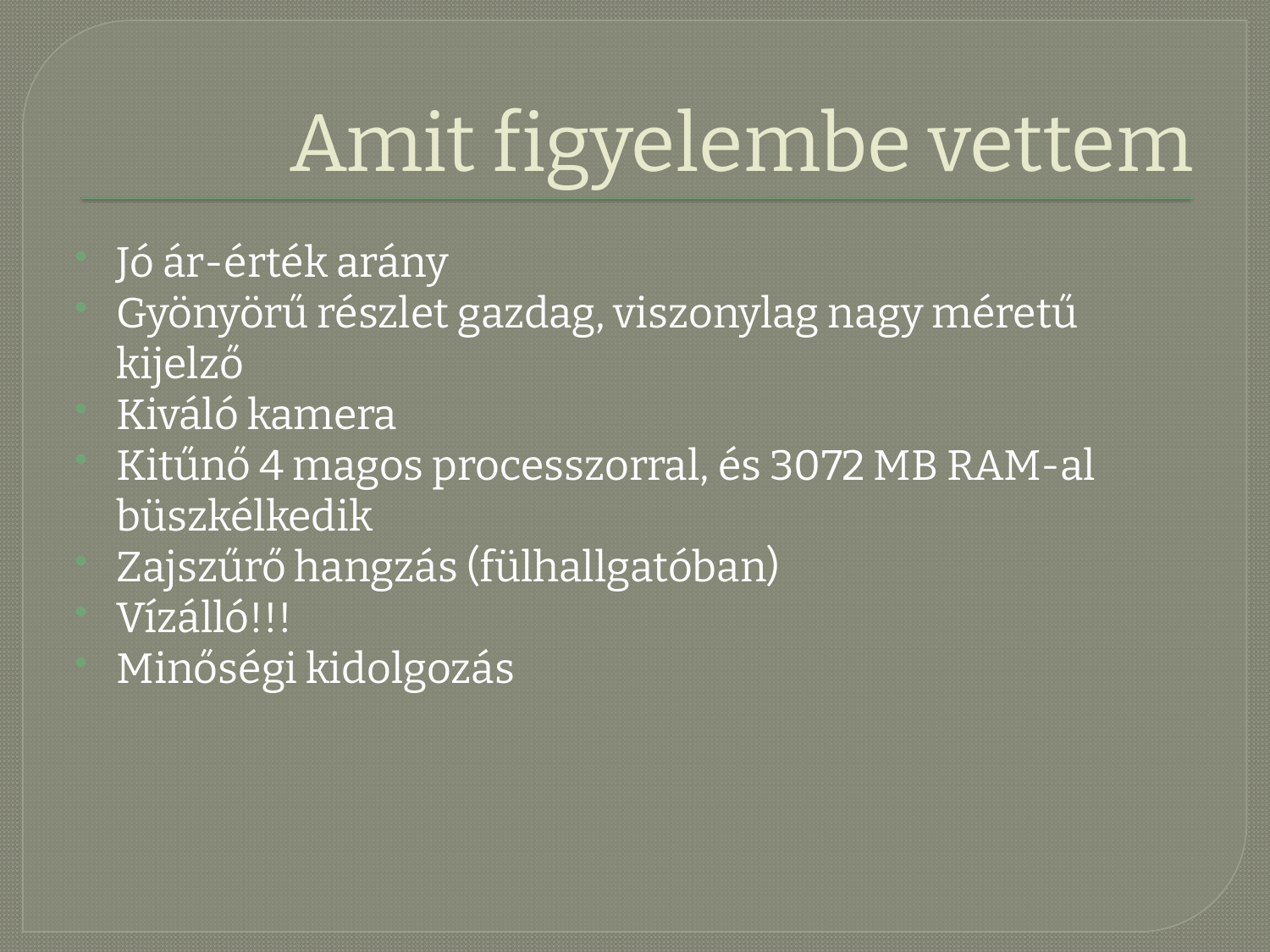

# Amit figyelembe vettem
Jó ár-érték arány
Gyönyörű részlet gazdag, viszonylag nagy méretű kijelző
Kiváló kamera
Kitűnő 4 magos processzorral, és 3072 MB RAM-al büszkélkedik
Zajszűrő hangzás (fülhallgatóban)
Vízálló!!!
Minőségi kidolgozás